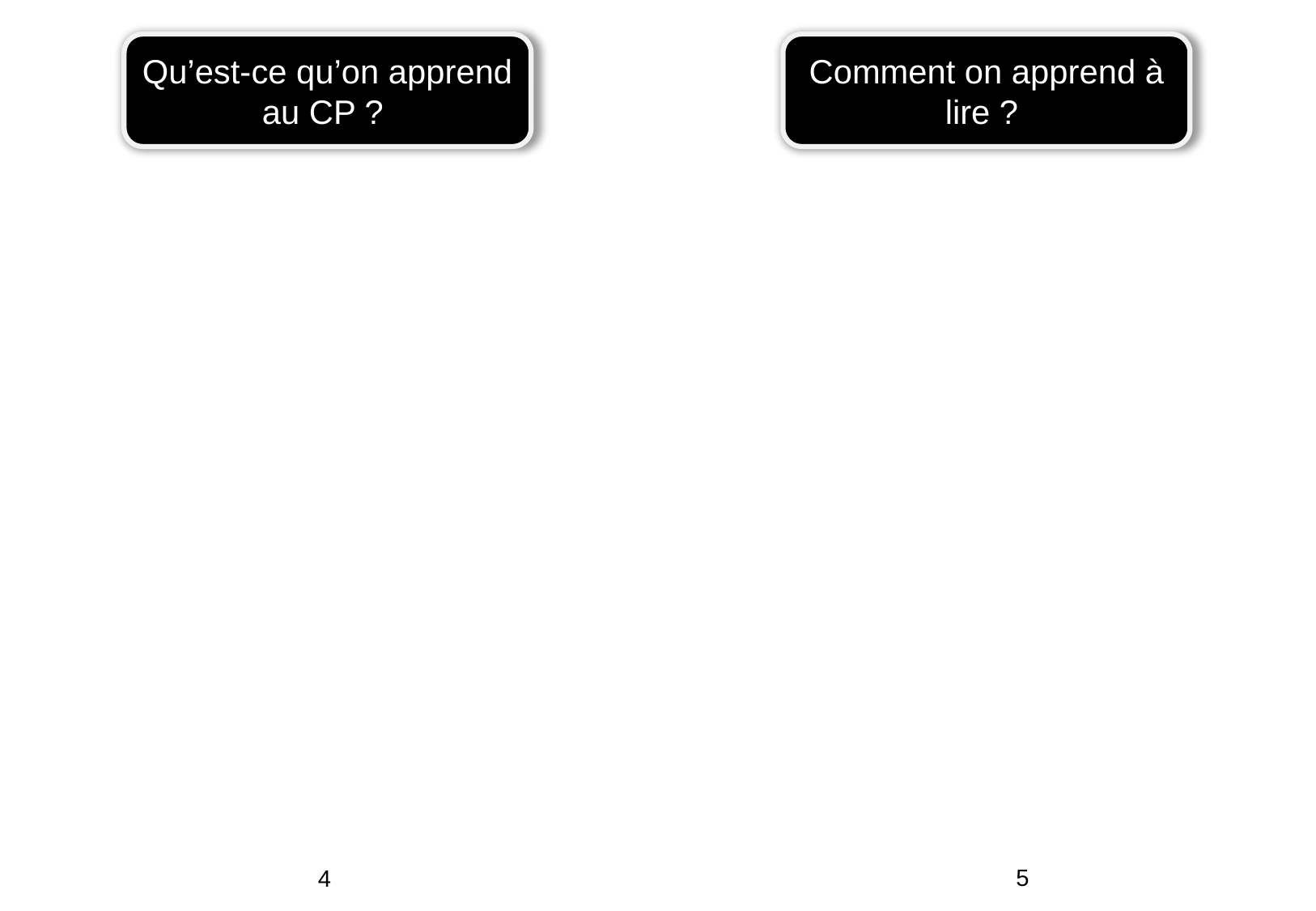

Qu’est-ce qu’on apprend au CP ?
Comment on apprend à lire ?
5
4